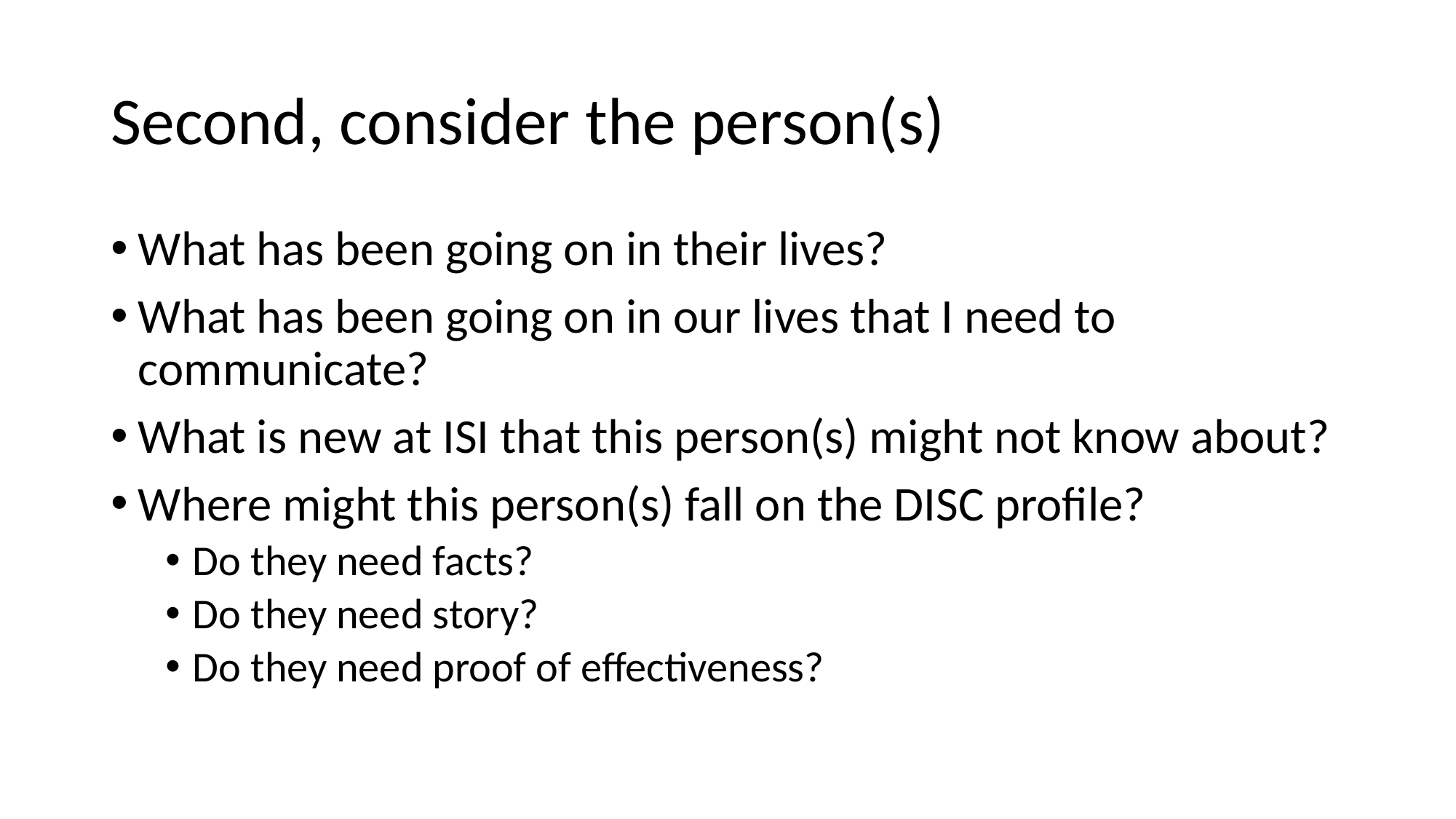

# Second, consider the person(s)
What has been going on in their lives?
What has been going on in our lives that I need to communicate?
What is new at ISI that this person(s) might not know about?
Where might this person(s) fall on the DISC profile?
Do they need facts?
Do they need story?
Do they need proof of effectiveness?